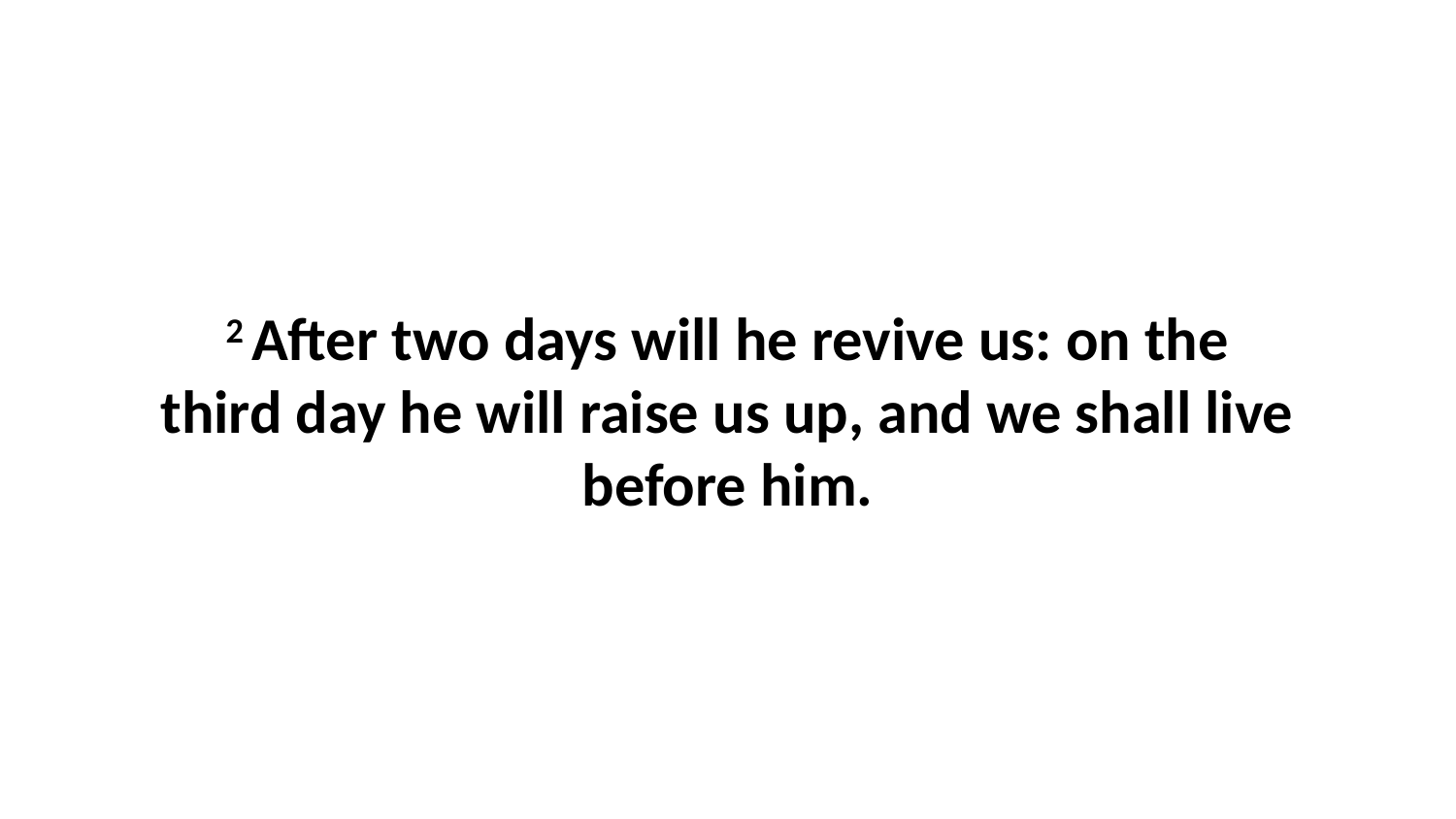

2 After two days will he revive us: on the third day he will raise us up, and we shall live before him.